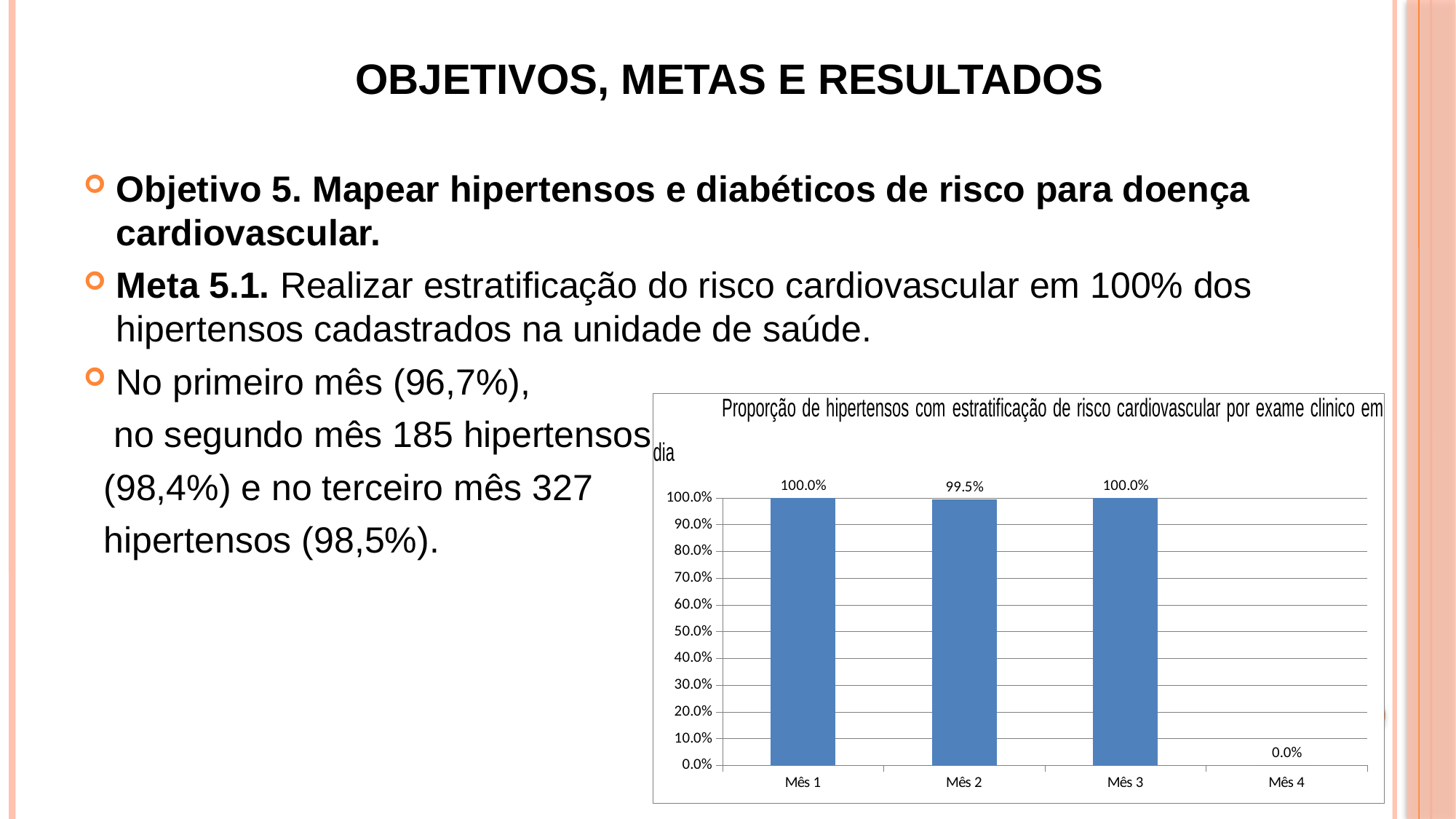

# Objetivos, Metas e Resultados
Objetivo 5. Mapear hipertensos e diabéticos de risco para doença cardiovascular.
Meta 5.1. Realizar estratificação do risco cardiovascular em 100% dos hipertensos cadastrados na unidade de saúde.
No primeiro mês (96,7%),
   no segundo mês 185 hipertensos
  (98,4%) e no terceiro mês 327
  hipertensos (98,5%).

### Chart

| Category | Proporção de hipertensos com estratificação de risco cardiovascular por  exame clínico em dia |
|---|---|
| Mês 1 | 1.0 |
| Mês 2 | 0.9946808510638298 |
| Mês 3 | 1.0 |
| Mês 4 | 0.0 |